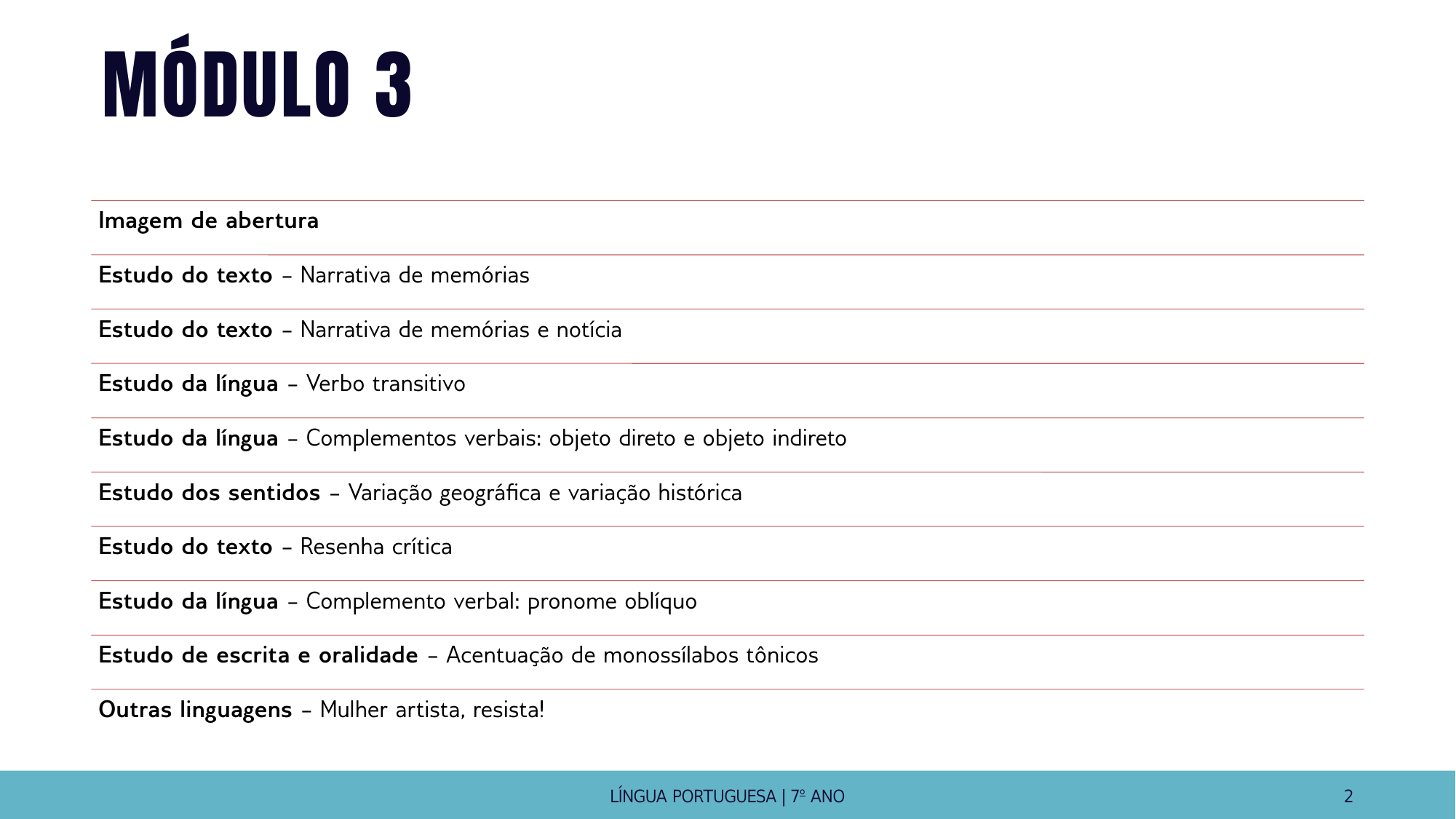

# MÓDULO 3

Imagem de abertura
Estudo do texto – Narrativa de memórias
Estudo do texto – Narrativa de memórias e notícia
Estudo da língua – Verbo transitivo
Estudo da língua – Complementos verbais: objeto direto e objeto indireto
Estudo dos sentidos – Variação geográfica e variação histórica
Estudo do texto – Resenha crítica
Estudo da língua – Complemento verbal: pronome oblíquo
Estudo de escrita e oralidade – Acentuação de monossílabos tônicos
Outras linguagens – Mulher artista, resista!
LÍNGUA PORTUGUESA | 7o ANO
2